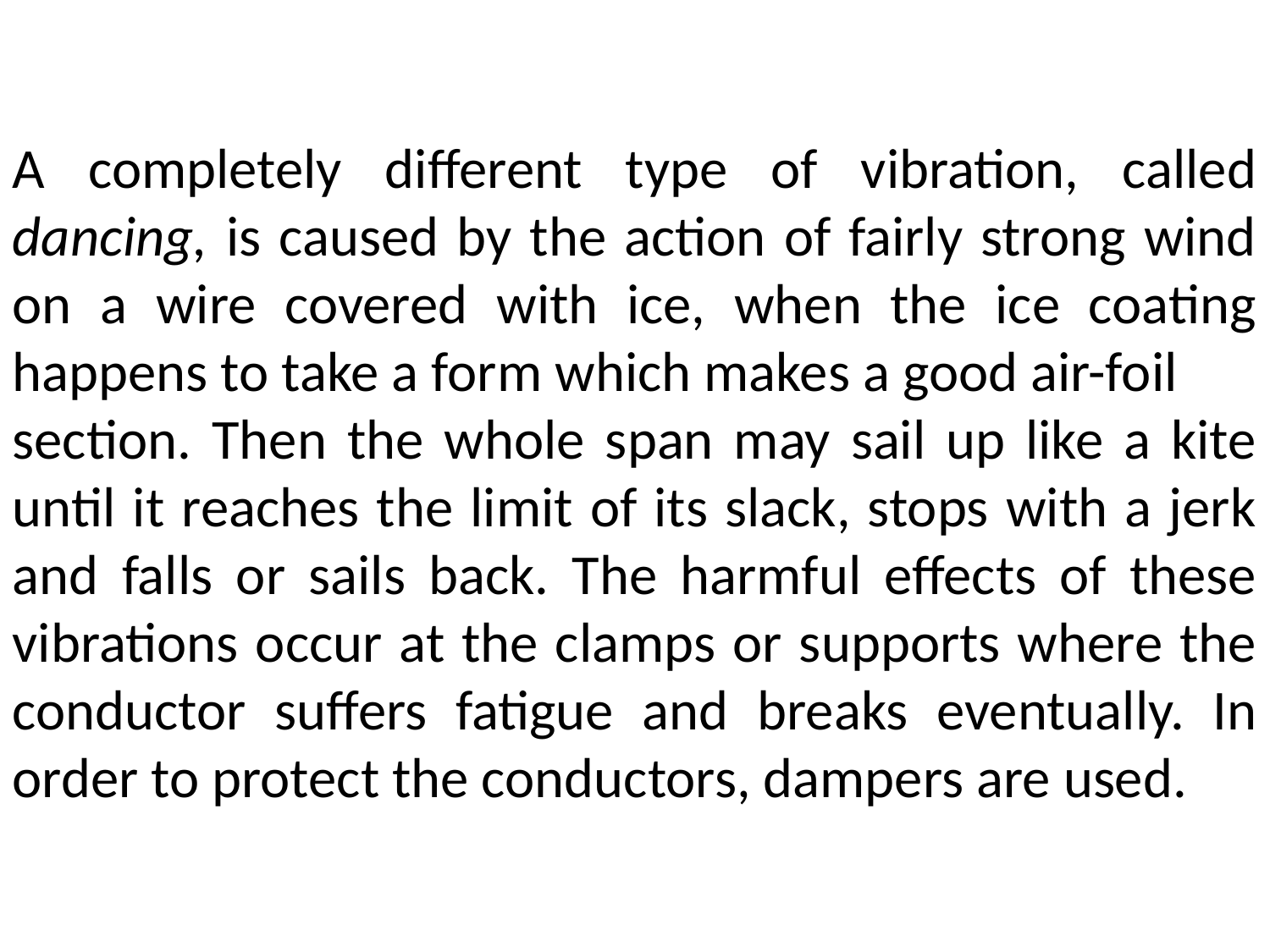

A completely different type of vibration, called dancing, is caused by the action of fairly strong wind on a wire covered with ice, when the ice coating happens to take a form which makes a good air-foil
section. Then the whole span may sail up like a kite until it reaches the limit of its slack, stops with a jerk and falls or sails back. The harmful effects of these vibrations occur at the clamps or supports where the conductor suffers fatigue and breaks eventually. In order to protect the conductors, dampers are used.